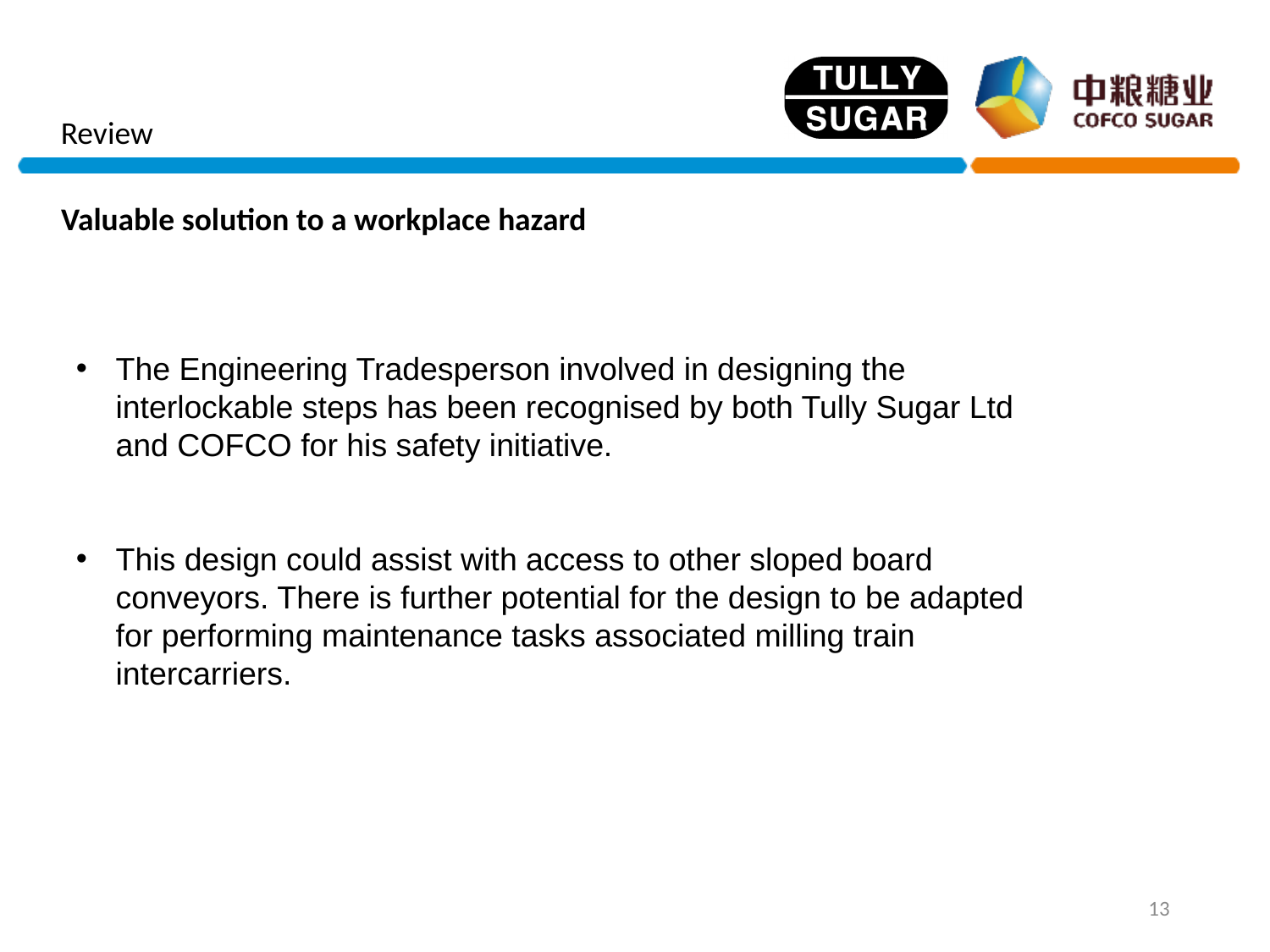

Review

Valuable solution to a workplace hazard

The Engineering Tradesperson involved in designing the interlockable steps has been recognised by both Tully Sugar Ltd and COFCO for his safety initiative.

This design could assist with access to other sloped board conveyors. There is further potential for the design to be adapted for performing maintenance tasks associated milling train intercarriers.

13